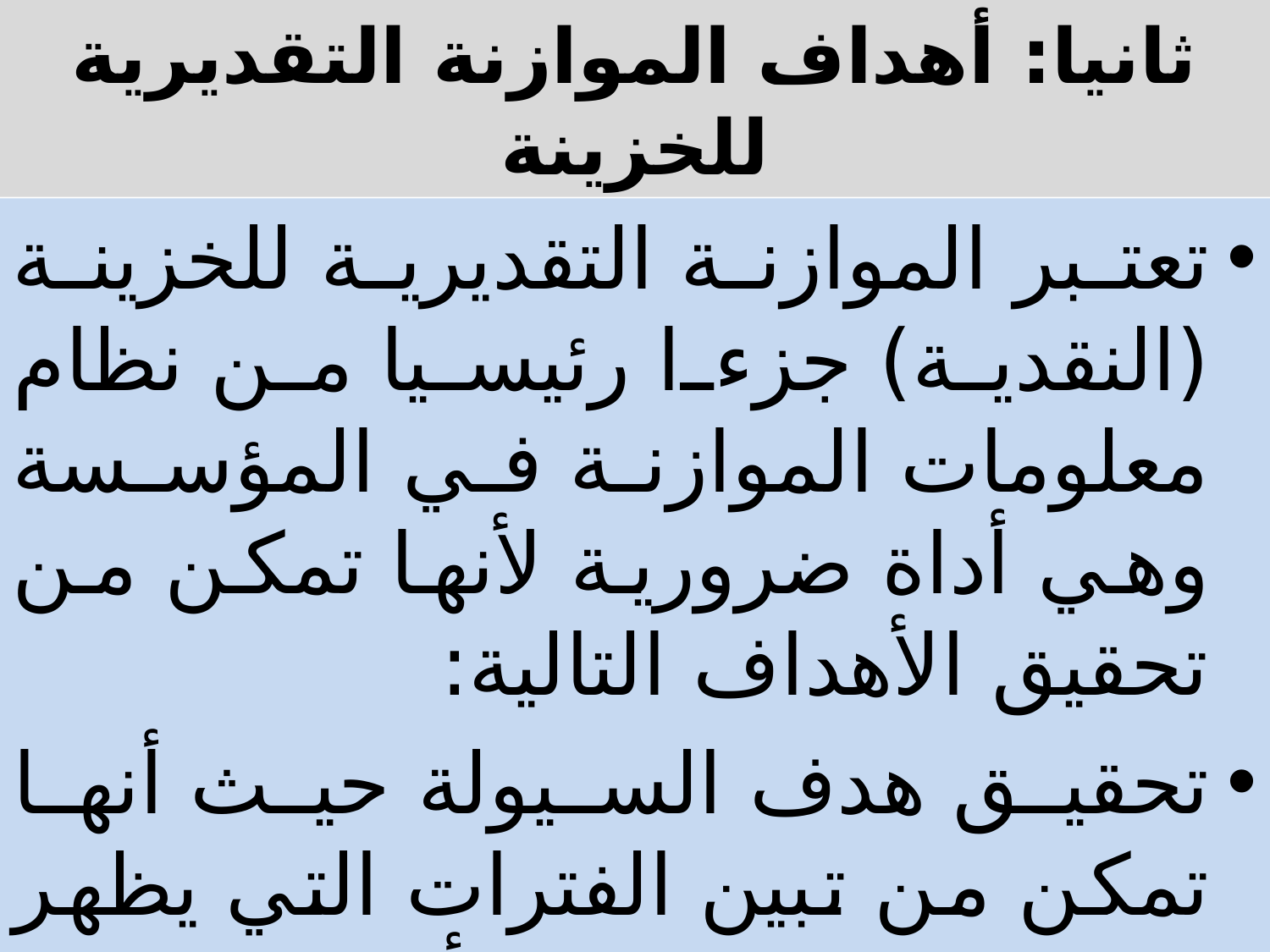

# ثانيا: أهداف الموازنة التقديرية للخزينة
تعتبر الموازنة التقديرية للخزينة (النقدية) جزءا رئيسيا من نظام معلومات الموازنة في المؤسسة وهي أداة ضرورية لأنها تمكن من تحقيق الأهداف التالية:
تحقيق هدف السيولة حيث أنها تمكن من تبين الفترات التي يظهر بها الفائض من أجل سداد الالتزامات مثل القروض، أو عجز وفي هذه الحالة تلجأ إلى قروض.